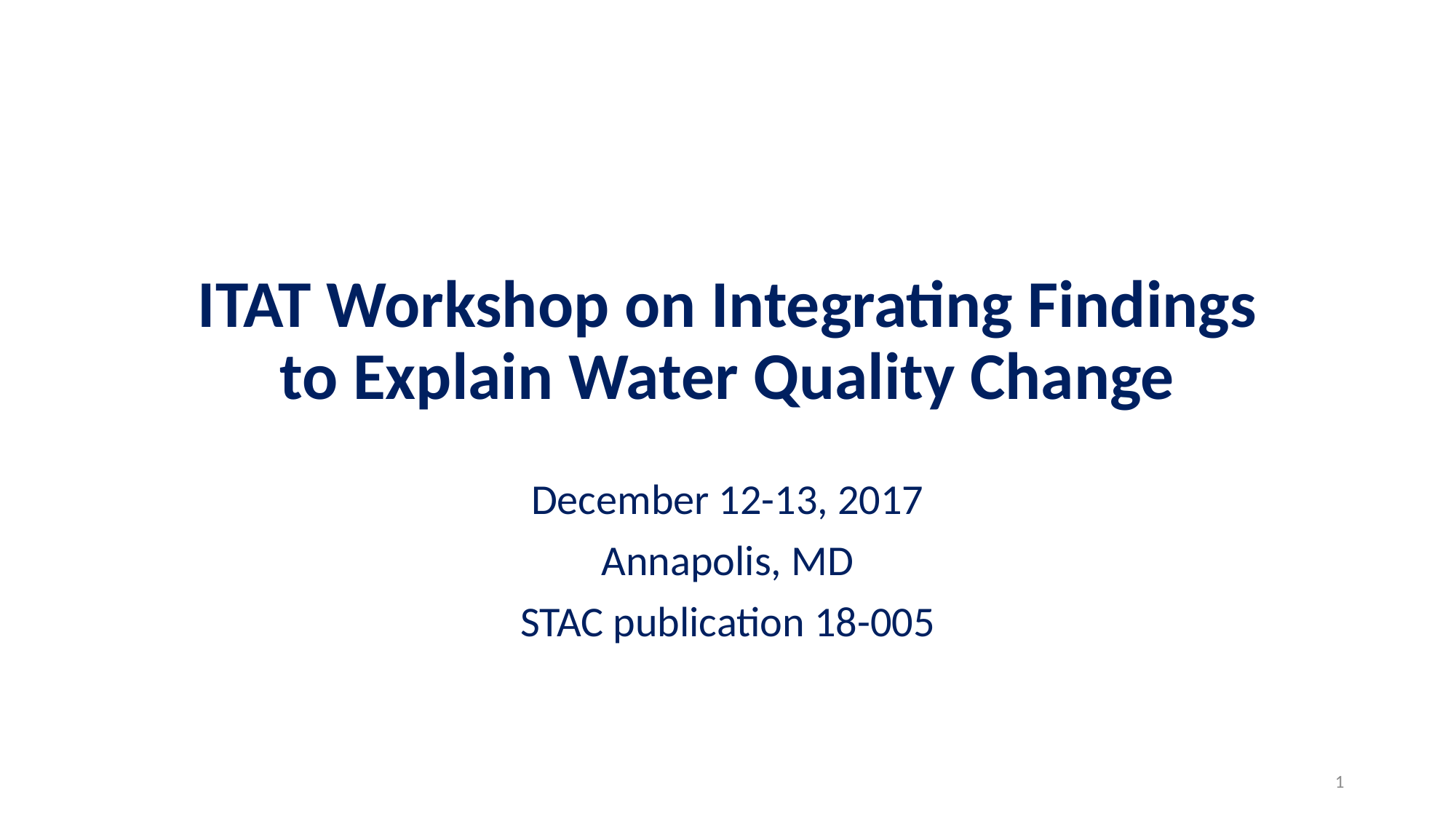

# ITAT Workshop on Integrating Findings to Explain Water Quality Change
December 12-13, 2017
Annapolis, MD
STAC publication 18-005
1